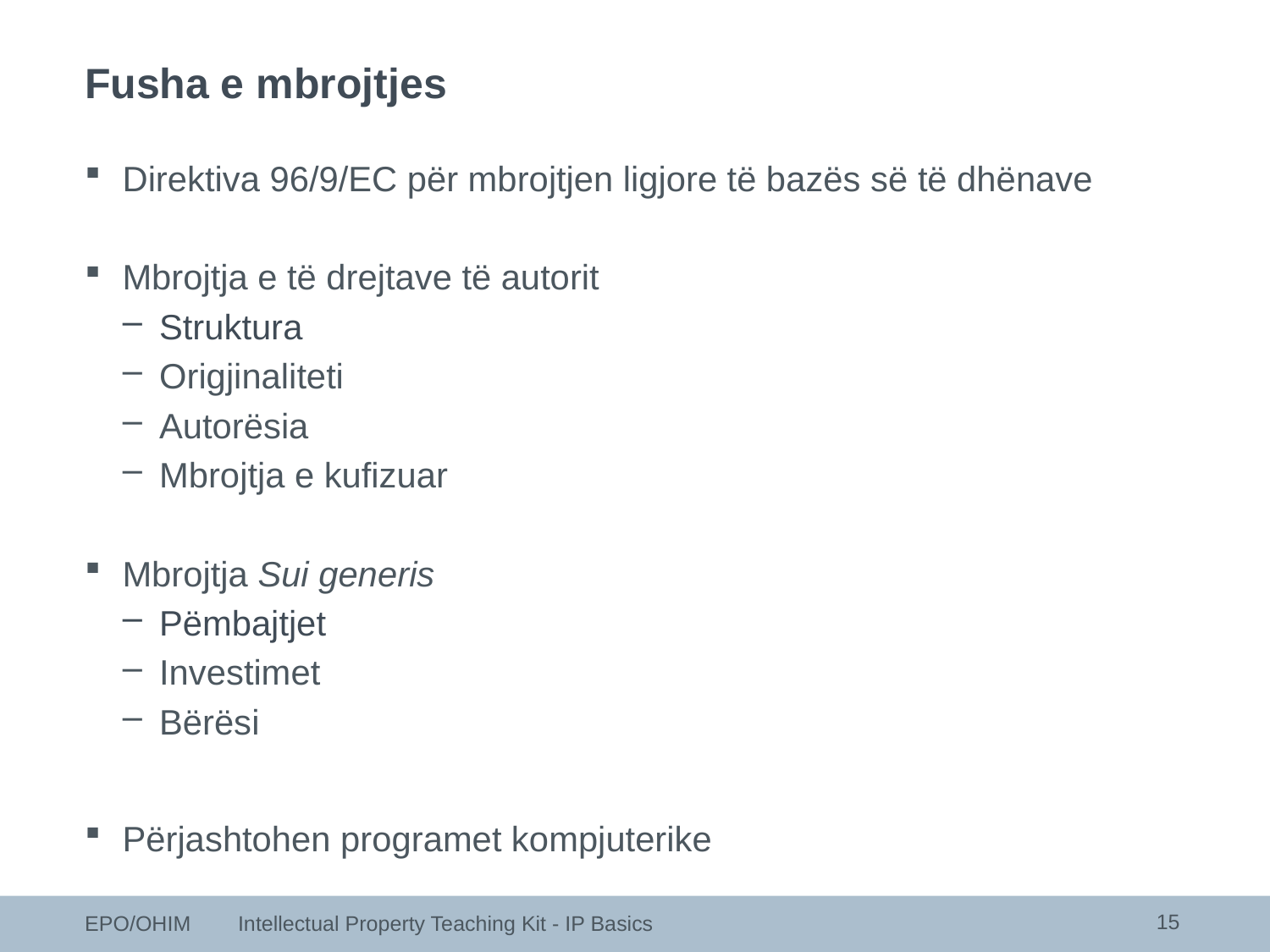

Fusha e mbrojtjes
Direktiva 96/9/EC për mbrojtjen ligjore të bazës së të dhënave

Mbrojtja e të drejtave të autorit
Struktura
Origjinaliteti
Autorësia
Mbrojtja e kufizuar

Mbrojtja Sui generis
Pëmbajtjet
Investimet
Bërësi

Përjashtohen programet kompjuterike

15
EPO/OHIM        Intellectual Property Teaching Kit - IP Basics